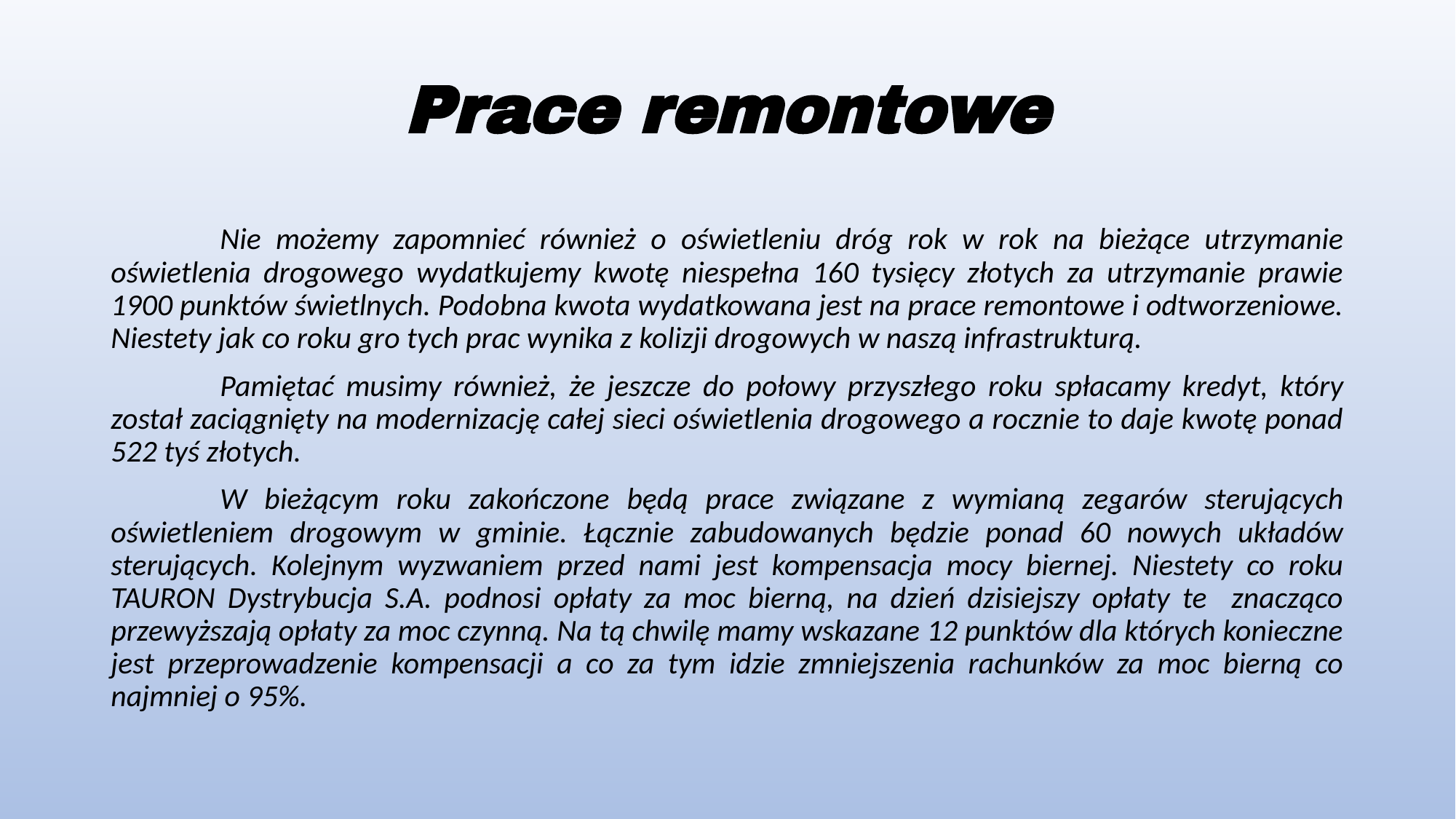

# Prace remontowe
	Nie możemy zapomnieć również o oświetleniu dróg rok w rok na bieżące utrzymanie oświetlenia drogowego wydatkujemy kwotę niespełna 160 tysięcy złotych za utrzymanie prawie 1900 punktów świetlnych. Podobna kwota wydatkowana jest na prace remontowe i odtworzeniowe. Niestety jak co roku gro tych prac wynika z kolizji drogowych w naszą infrastrukturą.
	Pamiętać musimy również, że jeszcze do połowy przyszłego roku spłacamy kredyt, który został zaciągnięty na modernizację całej sieci oświetlenia drogowego a rocznie to daje kwotę ponad 522 tyś złotych.
	W bieżącym roku zakończone będą prace związane z wymianą zegarów sterujących oświetleniem drogowym w gminie. Łącznie zabudowanych będzie ponad 60 nowych układów sterujących. Kolejnym wyzwaniem przed nami jest kompensacja mocy biernej. Niestety co roku TAURON Dystrybucja S.A. podnosi opłaty za moc bierną, na dzień dzisiejszy opłaty te  znacząco przewyższają opłaty za moc czynną. Na tą chwilę mamy wskazane 12 punktów dla których konieczne jest przeprowadzenie kompensacji a co za tym idzie zmniejszenia rachunków za moc bierną co najmniej o 95%.